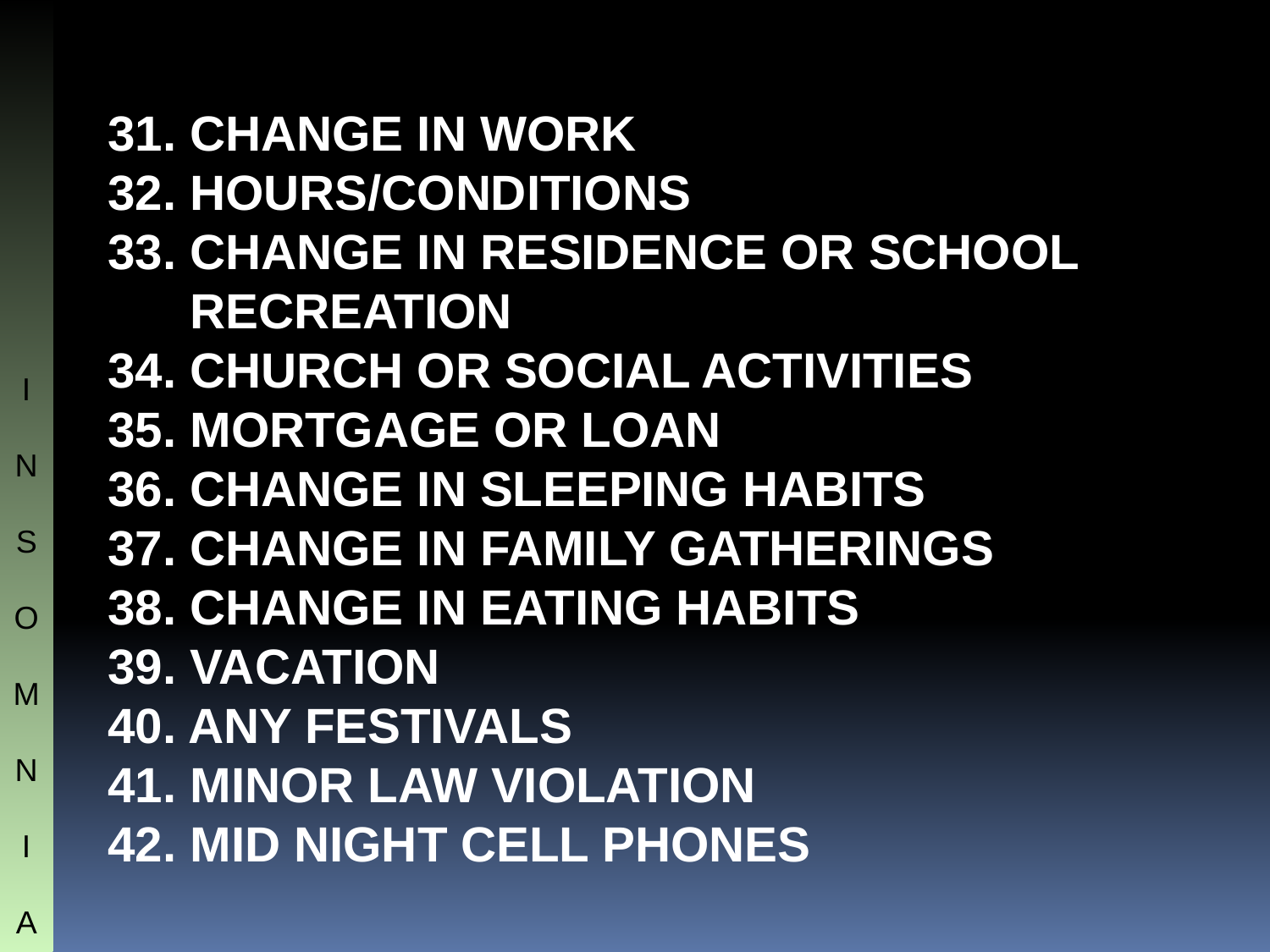

31. CHANGE IN WORK
32. HOURS/CONDITIONS
33. CHANGE IN RESIDENCE OR SCHOOL
      RECREATION
34. CHURCH OR SOCIAL ACTIVITIES
35. MORTGAGE OR LOAN
36. CHANGE IN SLEEPING HABITS
37. CHANGE IN FAMILY GATHERINGS
38. CHANGE IN EATING HABITS
39. VACATION
40. ANY FESTIVALS
41. MINOR LAW VIOLATION
42. MID NIGHT CELL PHONES

I

N

S

O

M

N

I

A